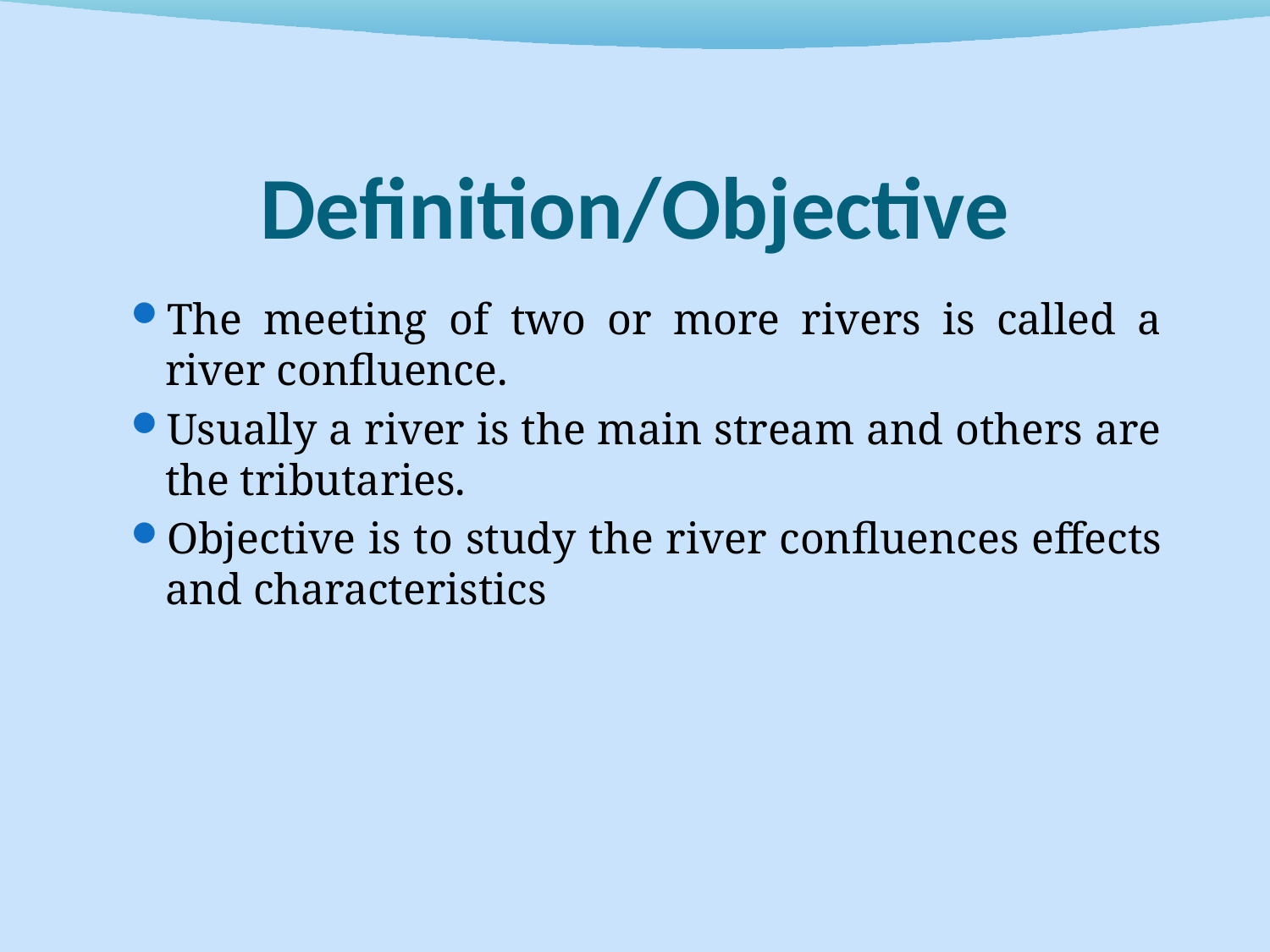

# Definition/Objective

The meeting of two or more rivers is called a river confluence.
Usually a river is the main stream and others are the tributaries.
Objective is to study the river confluences effects and characteristics